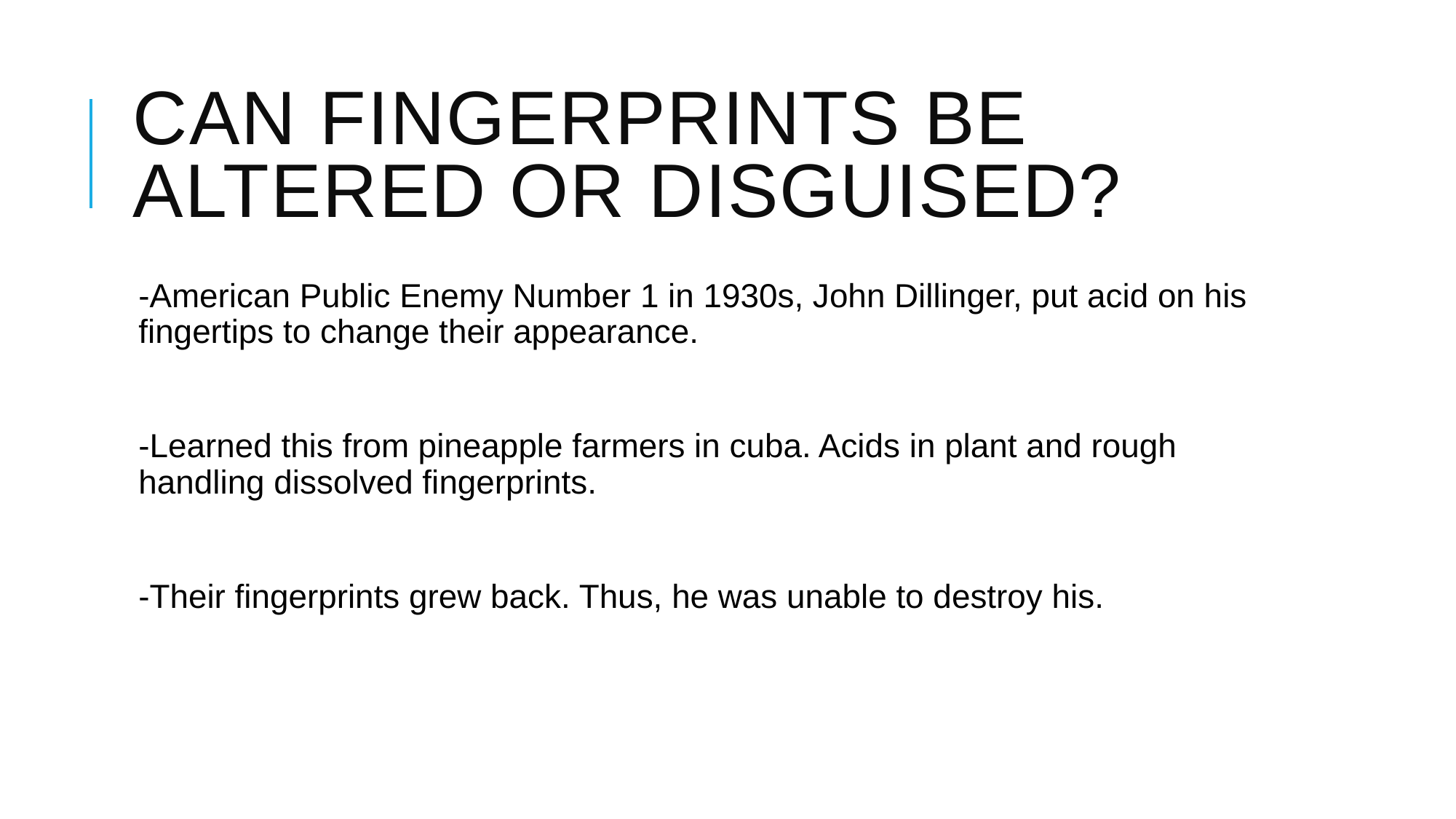

# Can fingerprints be altered or disguised?
-American Public Enemy Number 1 in 1930s, John Dillinger, put acid on his fingertips to change their appearance.

-Learned this from pineapple farmers in cuba. Acids in plant and rough handling dissolved fingerprints.

-Their fingerprints grew back. Thus, he was unable to destroy his.